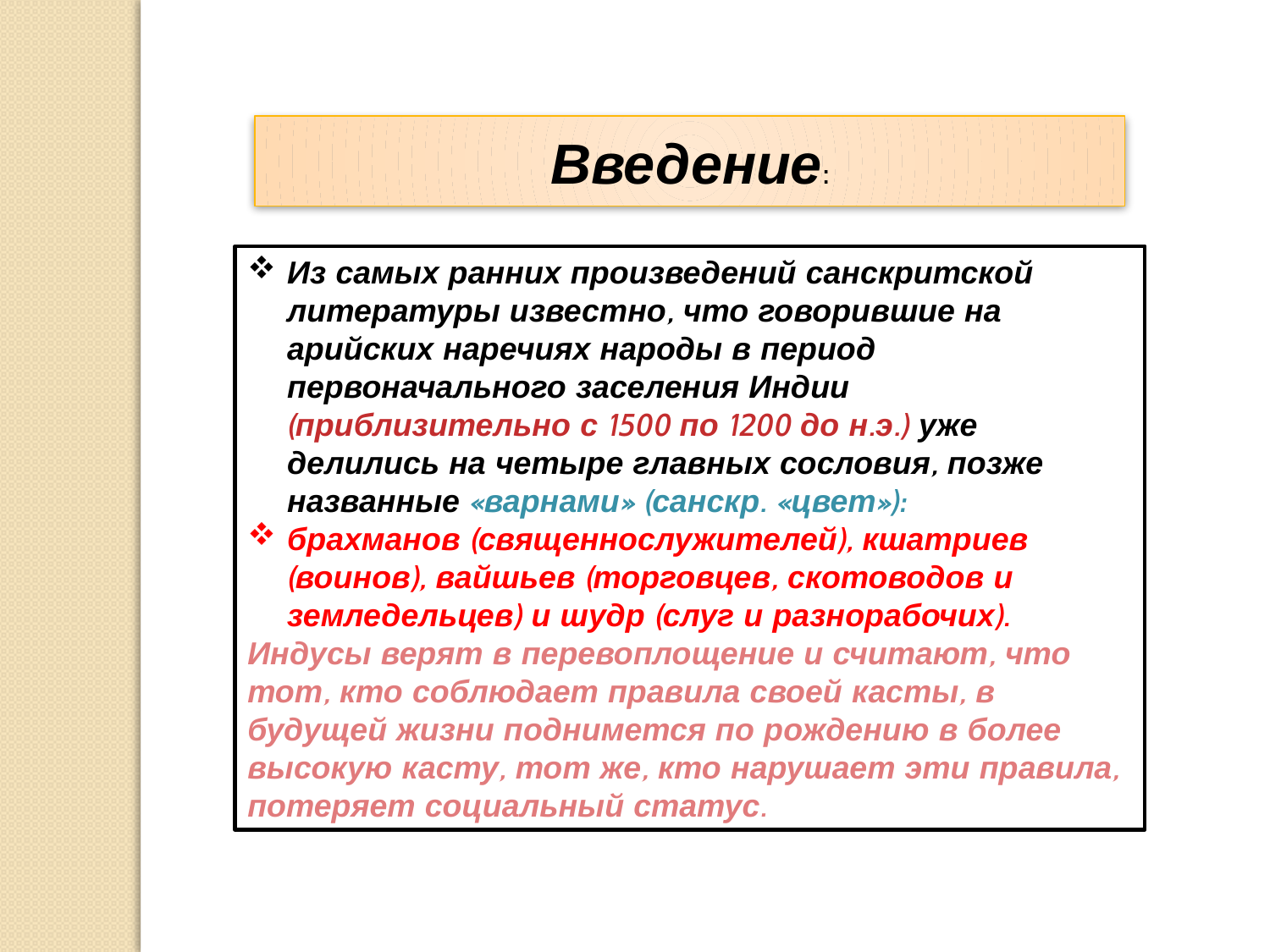

Введение:
Из самых ранних произведений санскритской литературы известно, что говорившие на арийских наречиях народы в период первоначального заселения Индии (приблизительно с 1500 по 1200 до н.э.) уже делились на четыре главных сословия, позже названные «варнами» (санскр. «цвет»):
брахманов (священнослужителей), кшатриев (воинов), вайшьев (торговцев, скотоводов и земледельцев) и шудр (слуг и разнорабочих).
Индусы верят в перевоплощение и считают, что тот, кто соблюдает правила своей касты, в будущей жизни поднимется по рождению в более высокую касту, тот же, кто нарушает эти правила, потеряет социальный статус.